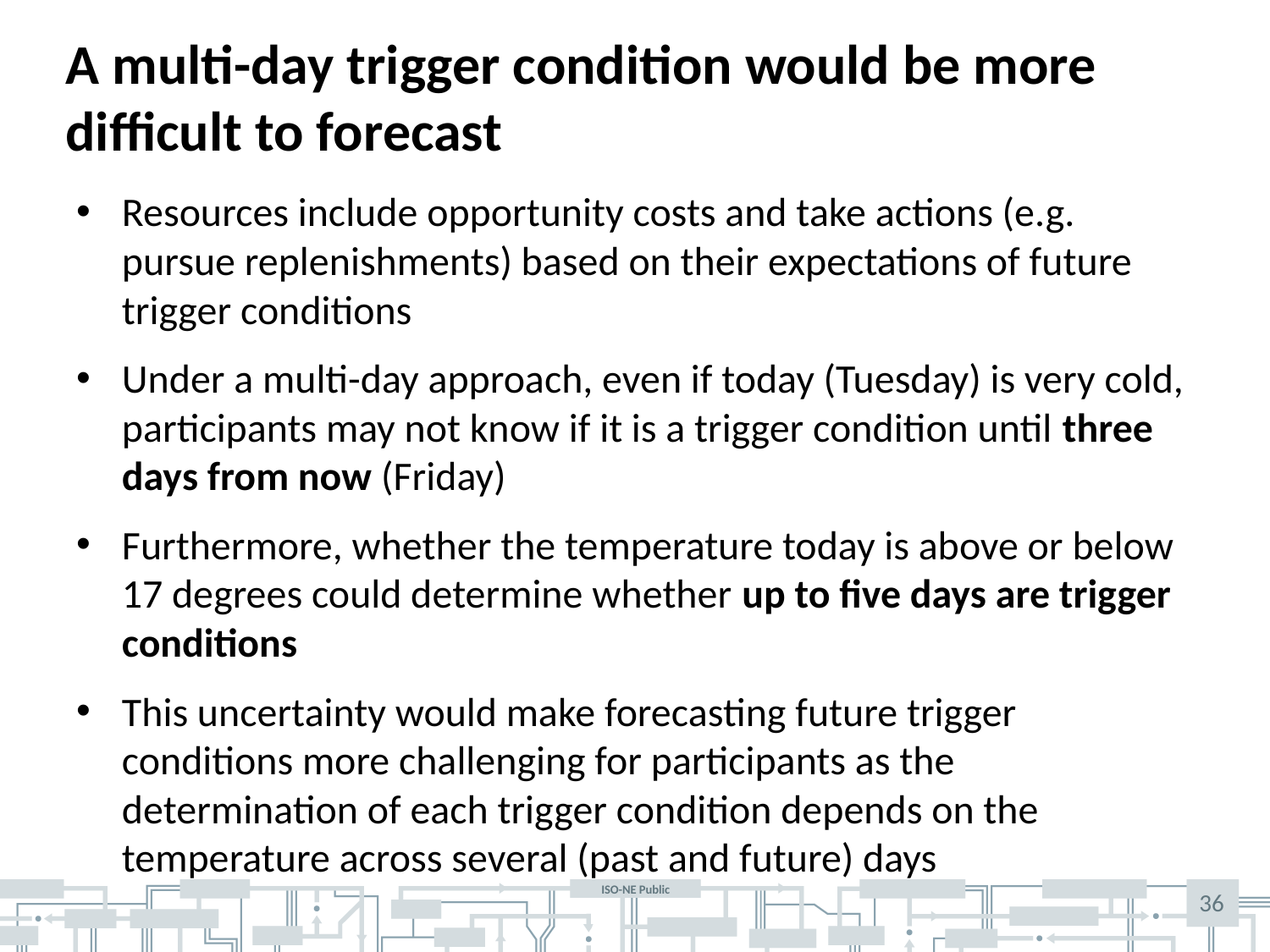

# A multi-day trigger condition would be more difficult to forecast
Resources include opportunity costs and take actions (e.g. pursue replenishments) based on their expectations of future trigger conditions
Under a multi-day approach, even if today (Tuesday) is very cold, participants may not know if it is a trigger condition until three days from now (Friday)
Furthermore, whether the temperature today is above or below 17 degrees could determine whether up to five days are trigger conditions
This uncertainty would make forecasting future trigger conditions more challenging for participants as the determination of each trigger condition depends on the temperature across several (past and future) days
36